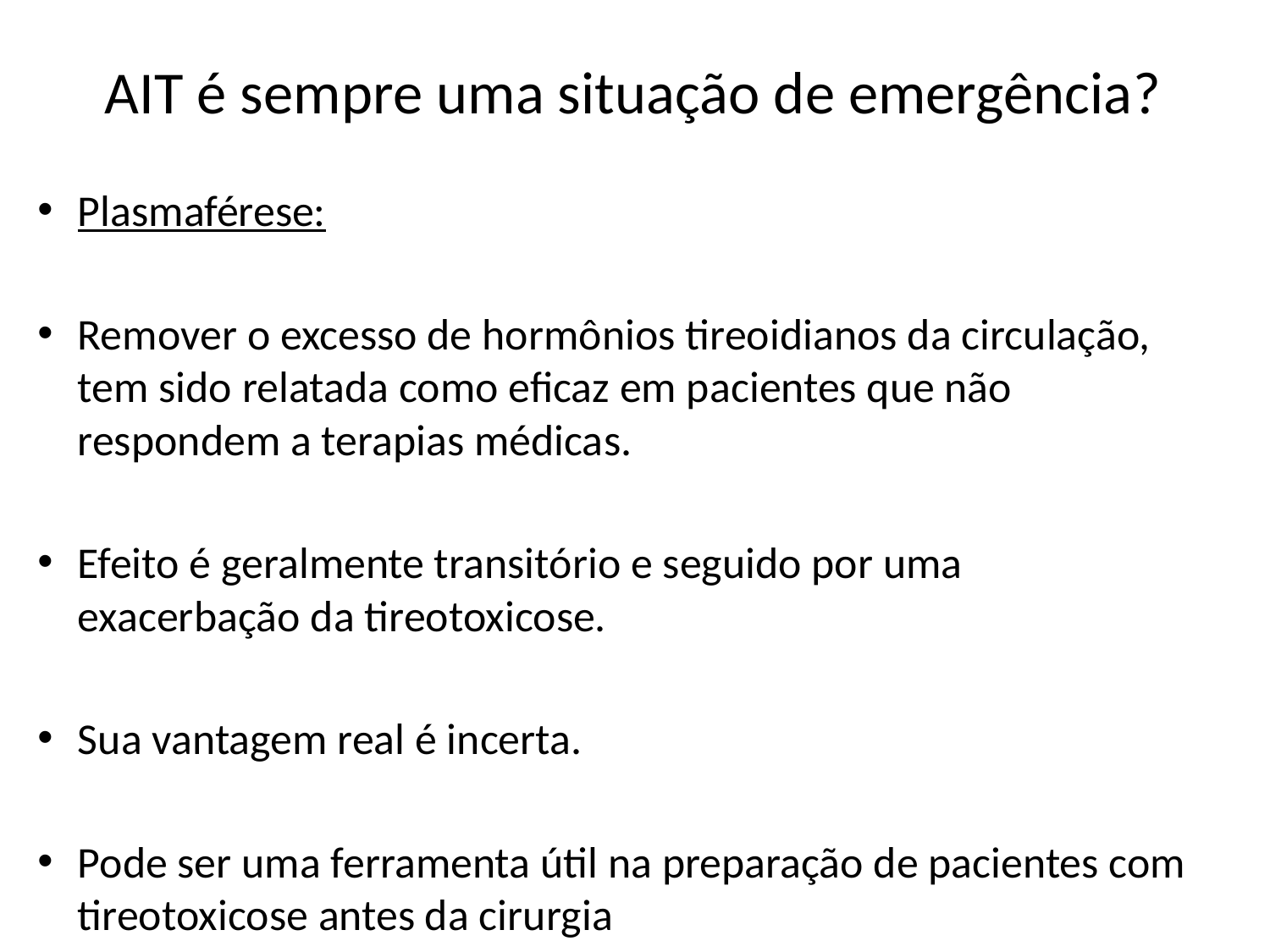

# AIT é sempre uma situação de emergência?
Plasmaférese:

Remover o excesso de hormônios tireoidianos da circulação, tem sido relatada como eficaz em pacientes que não respondem a terapias médicas.

Efeito é geralmente transitório e seguido por uma exacerbação da tireotoxicose.

Sua vantagem real é incerta.

Pode ser uma ferramenta útil na preparação de pacientes com tireotoxicose antes da cirurgia